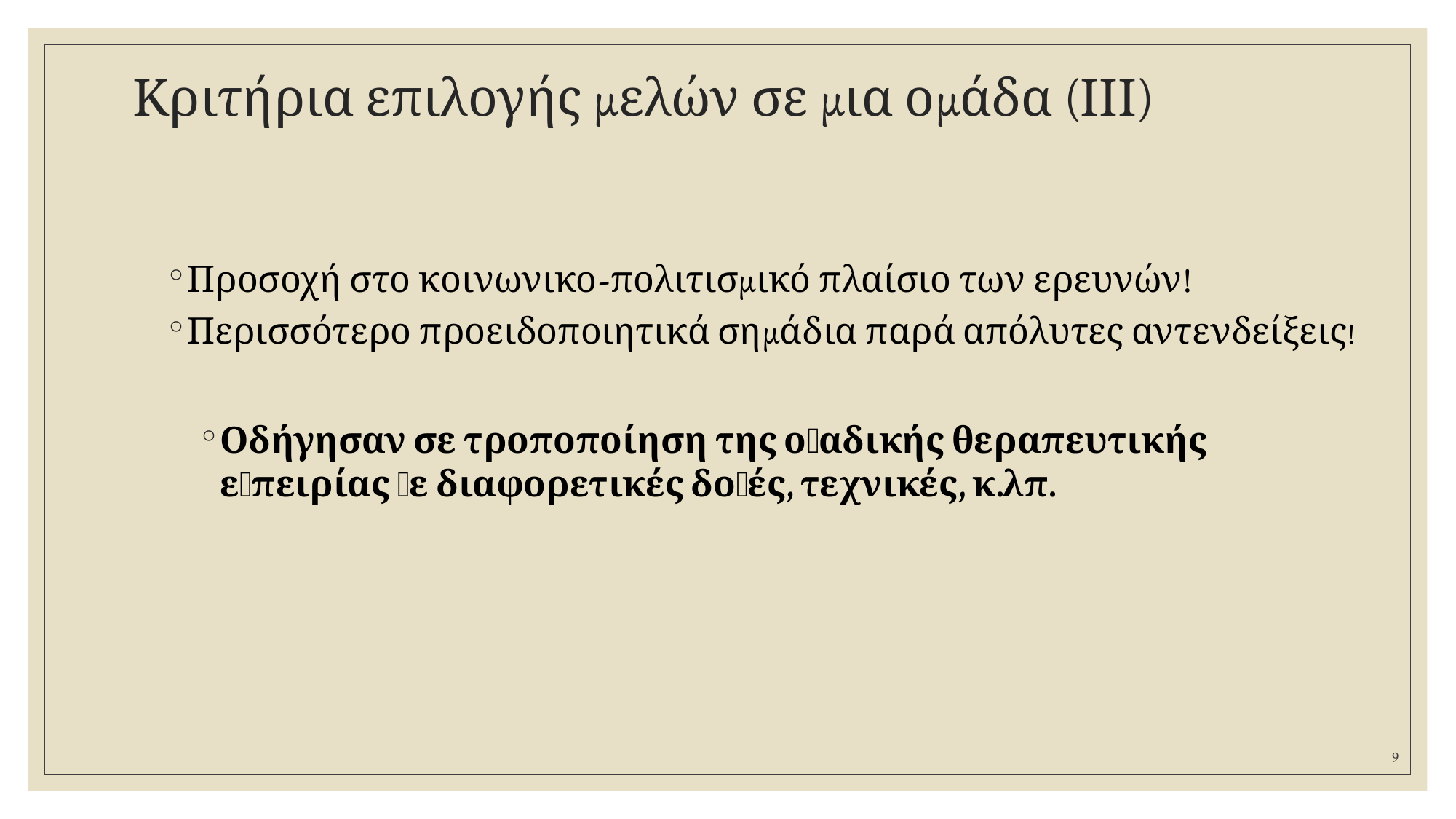

# Κριτήρια επιλογής μελών σε μια ομάδα (ΙΙΙ)

Προσοχή στο κοινωνικο-πολιτισμικό πλαίσιο των ερευνών!
Περισσότερο προειδοποιητικά σημάδια παρά απόλυτες αντενδείξεις!

Οδήγησαν σε τροποποίηση της ομαδικής θεραπευτικής εμπειρίας με διαφορετικές δομές, τεχνικές, κ.λπ.
9